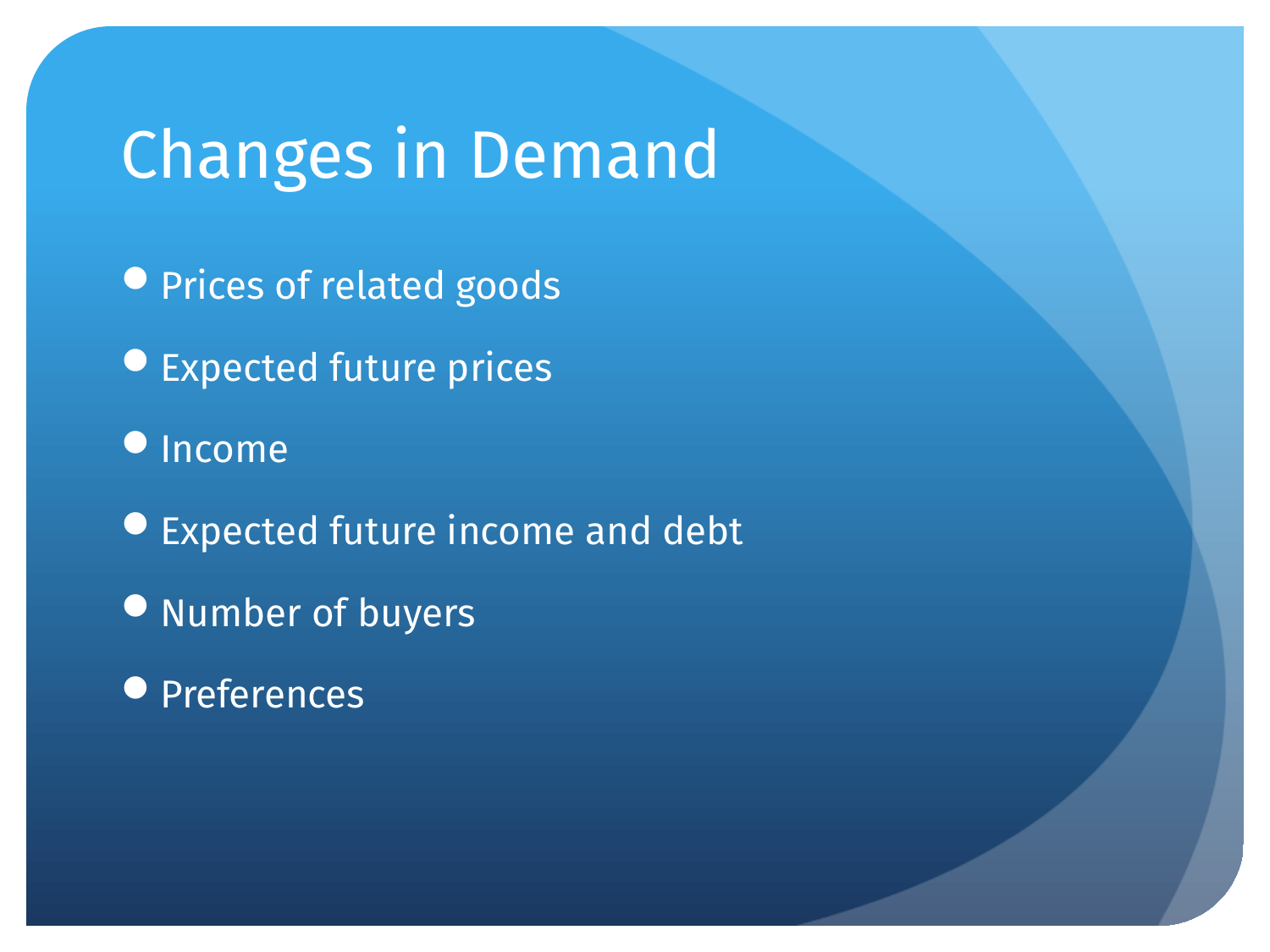

# Changes in Demand
Prices of related goods
Expected future prices
Income
Expected future income and debt
Number of buyers
Preferences